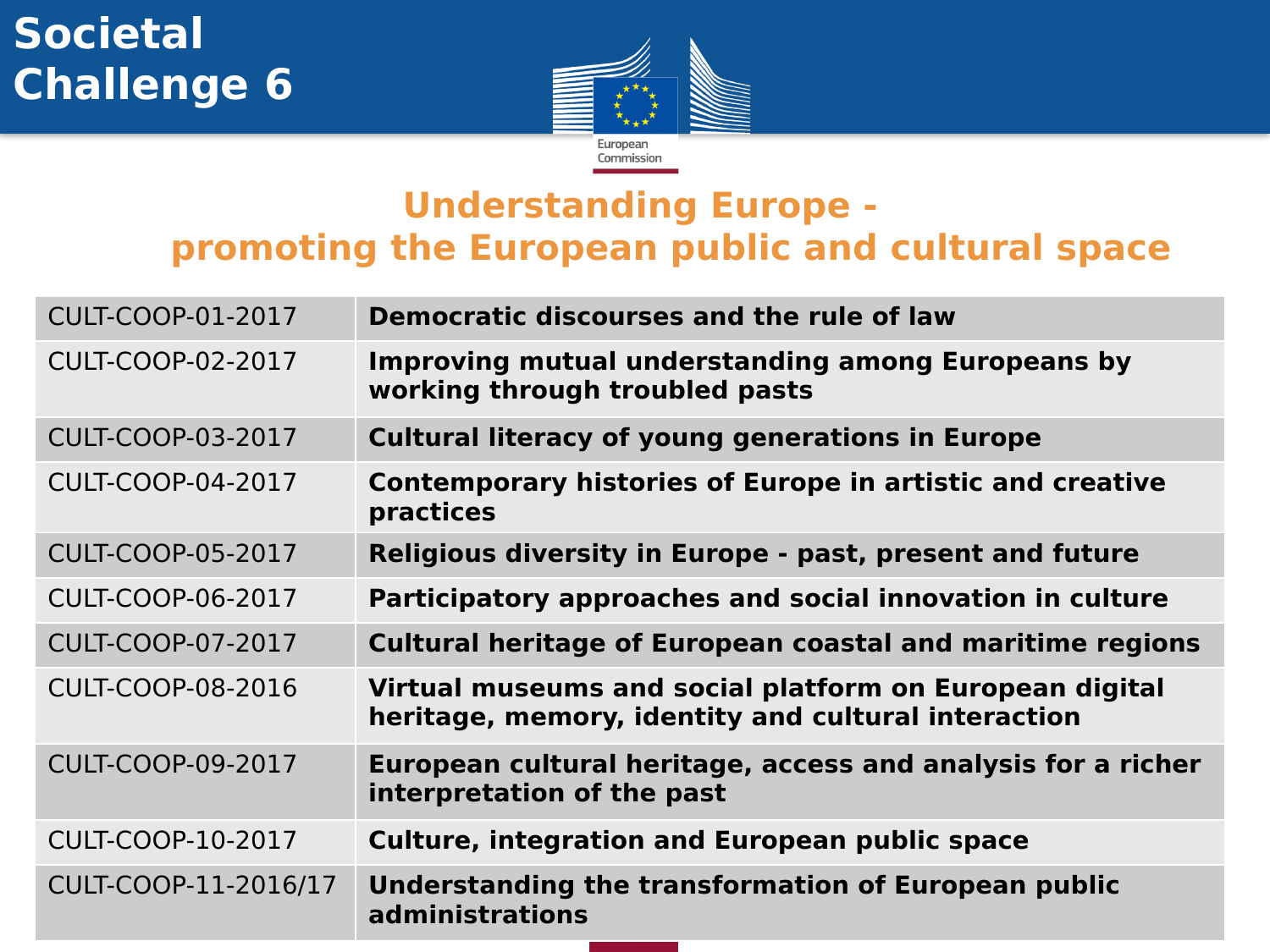

Societal
Challenge 6
Understanding Europe -
promoting the European public and cultural space
| CULT-COOP-01-2017 | Democratic discourses and the rule of law |
| --- | --- |
| CULT-COOP-02-2017 | Improving mutual understanding among Europeans by working through troubled pasts |
| CULT-COOP-03-2017 | Cultural literacy of young generations in Europe |
| CULT-COOP-04-2017 | Contemporary histories of Europe in artistic and creative practices |
| CULT-COOP-05-2017 | Religious diversity in Europe - past, present and future |
| CULT-COOP-06-2017 | Participatory approaches and social innovation in culture |
| CULT-COOP-07-2017 | Cultural heritage of European coastal and maritime regions |
| CULT-COOP-08-2016 | Virtual museums and social platform on European digital heritage, memory, identity and cultural interaction |
| CULT-COOP-09-2017 | European cultural heritage, access and analysis for a richer interpretation of the past |
| CULT-COOP-10-2017 | Culture, integration and European public space |
| CULT-COOP-11-2016/17 | Understanding the transformation of European public administrations |